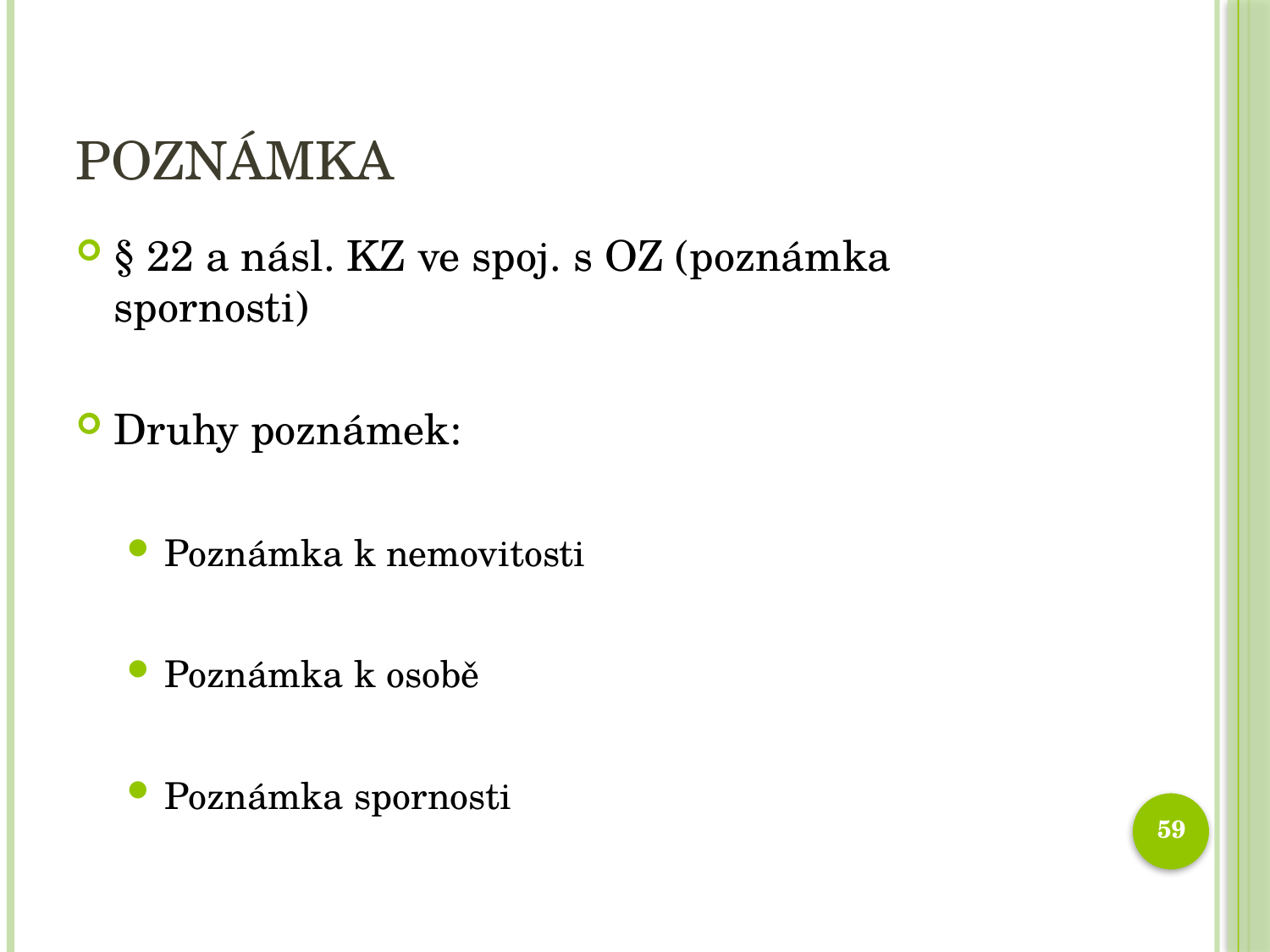

# Poznámka
§ 22 a násl. KZ ve spoj. s OZ (poznámka spornosti)

Druhy poznámek:

Poznámka k nemovitosti

Poznámka k osobě

Poznámka spornosti
59